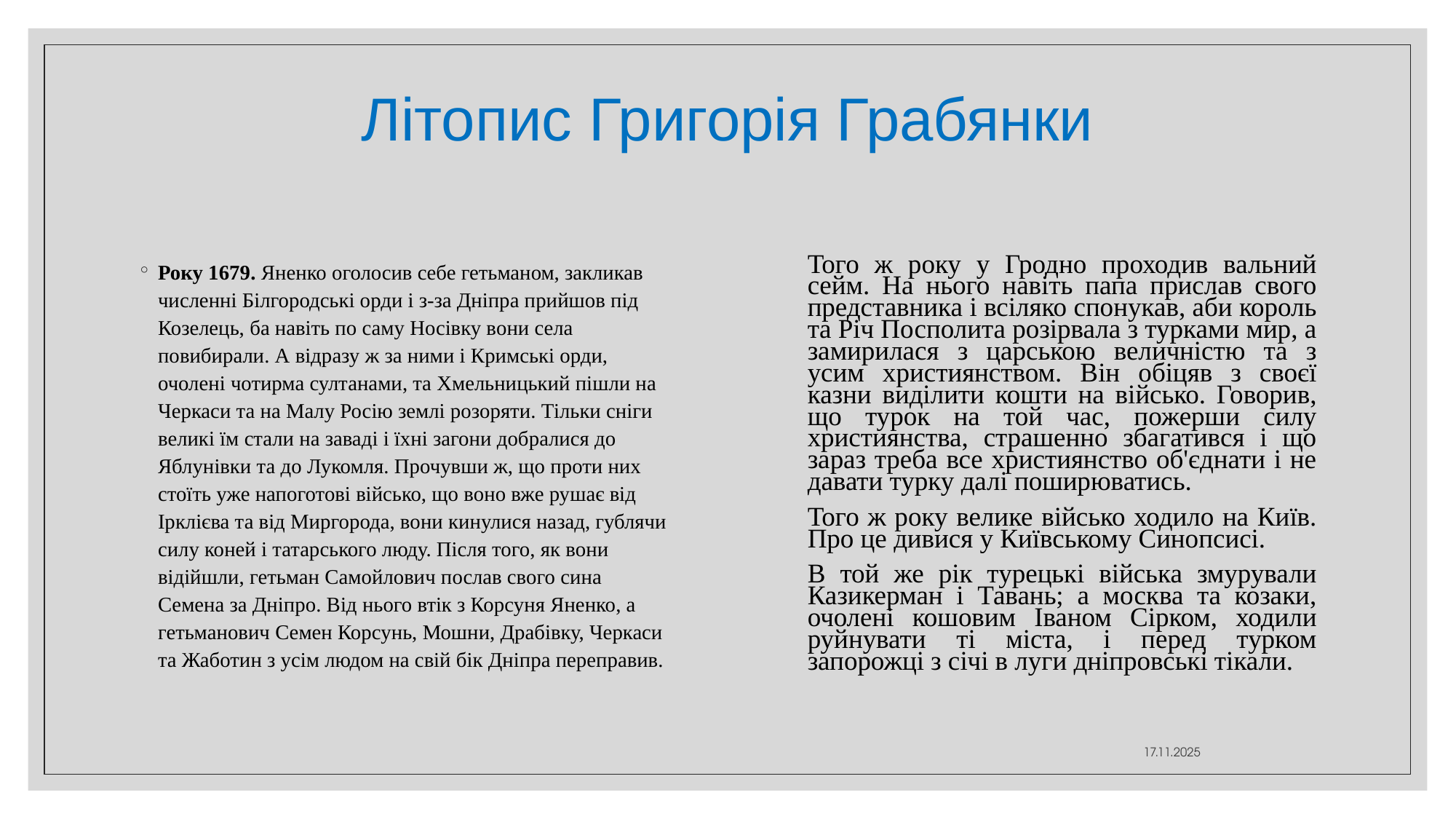

# Літопис Григорія Грабянки
Року 1679. Яненко оголосив себе гетьманом, закликав численні Білгородські орди і з-за Дніпра прийшов під Козелець, ба навіть по саму Носівку вони села повибирали. А відразу ж за ними і Кримські орди, очолені чотирма султанами, та Хмельницький пішли на Черкаси та на Малу Росію землі розоряти. Тільки сніги великі їм стали на заваді і їхні загони добралися до Яблунівки та до Лукомля. Прочувши ж, що проти них стоїть уже напоготові військо, що воно вже рушає від Ірклієва та від Миргорода, вони кинулися назад, гублячи силу коней і татарського люду. Після того, як вони відійшли, гетьман Самойлович послав свого сина Семена за Дніпро. Від нього втік з Корсуня Яненко, а гетьманович Семен Корсунь, Мошни, Драбівку, Черкаси та Жаботин з усім людом на свій бік Дніпра переправив.

Того ж року у Гродно проходив вальний сейм. На нього навіть папа прислав свого представника і всіляко спонукав, аби король та Річ Посполита розірвала з турками мир, а замирилася з царською величністю та з усим християнством. Він обіцяв з своєї казни виділити кошти на військо. Говорив, що турок на той час, пожерши силу християнства, страшенно збагатився і що зараз треба все християнство об'єднати і не давати турку далі поширюватись.
Того ж року велике військо ходило на Київ. Про це дивися у Київському Синопсисі.
В той же рік турецькі війська змурували Казикерман і Тавань; а москва та козаки, очолені кошовим Іваном Сірком, ходили руйнувати ті міста, і перед турком запорожці з січі в луги дніпровські тікали.

17.11.2025